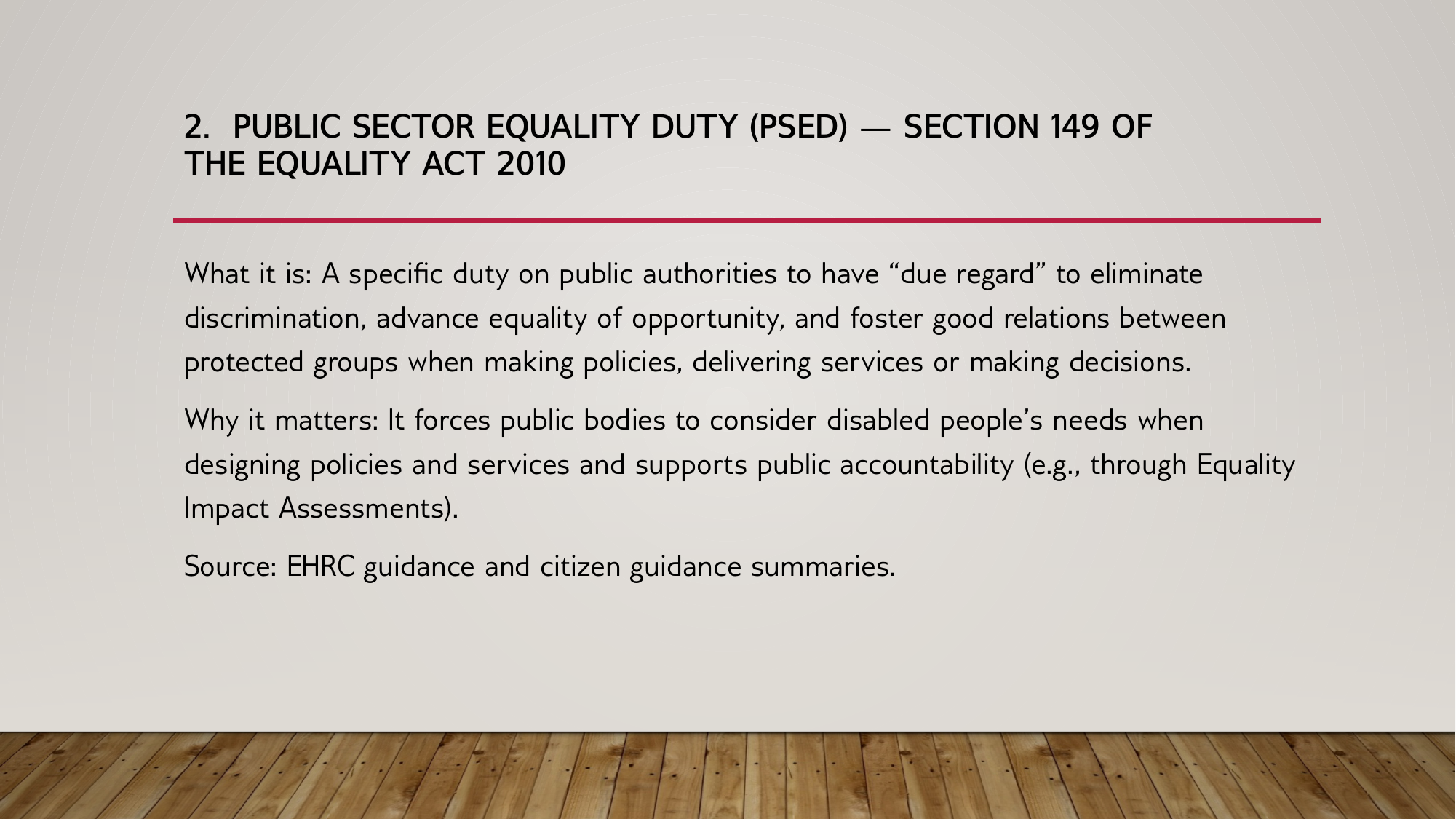

# 2.  Public Sector Equality Duty (PSED) — section 149 of the Equality Act 2010
What it is: A specific duty on public authorities to have “due regard” to eliminate discrimination, advance equality of opportunity, and foster good relations between protected groups when making policies, delivering services or making decisions.
Why it matters: It forces public bodies to consider disabled people’s needs when designing policies and services and supports public accountability (e.g., through Equality Impact Assessments).
Source: EHRC guidance and citizen guidance summaries.